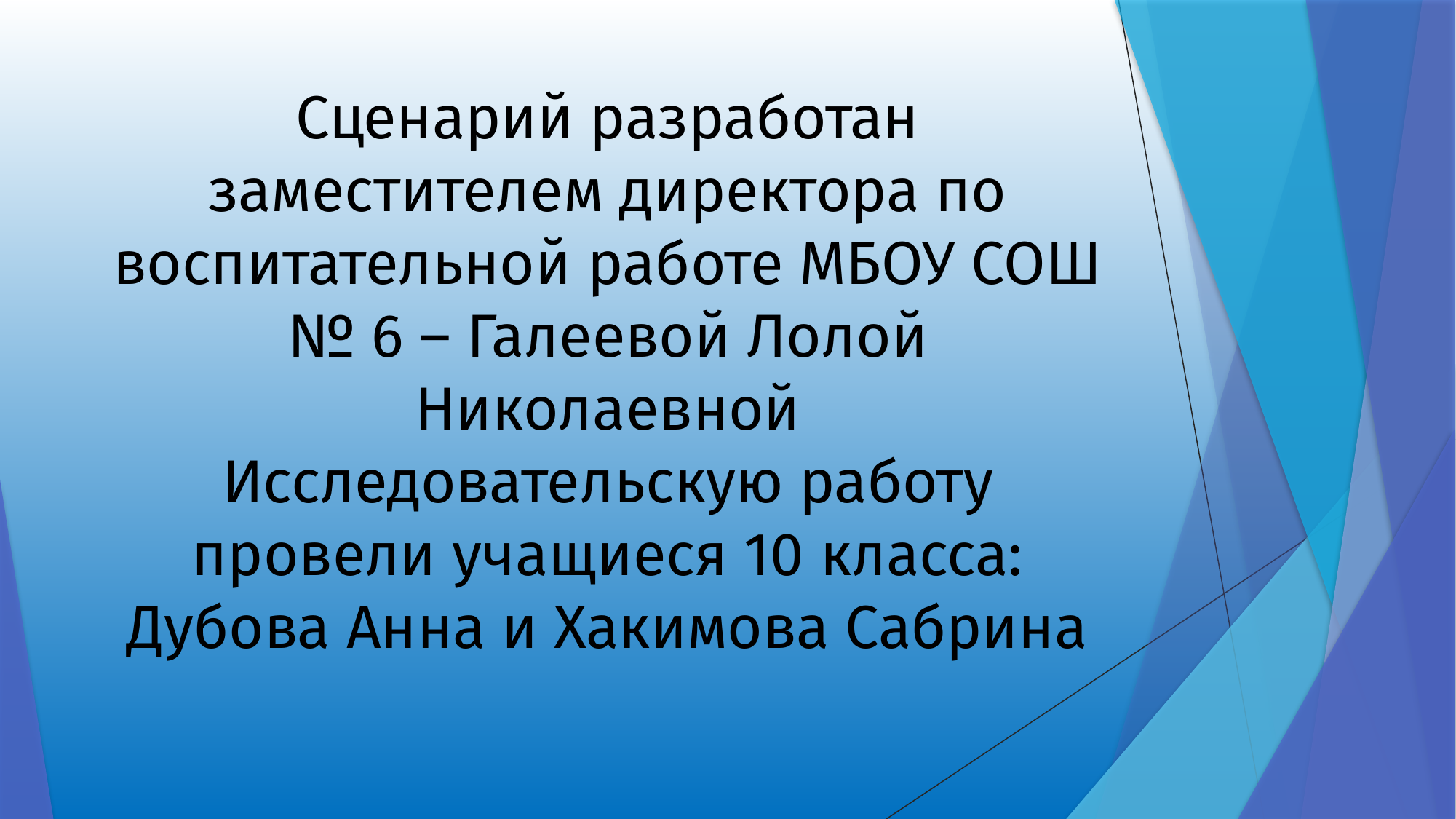

# Сценарий разработан заместителем директора по воспитательной работе МБОУ СОШ № 6 – Галеевой Лолой Николаевной Исследовательскую работу провели учащиеся 10 класса: Дубова Анна и Хакимова Сабрина